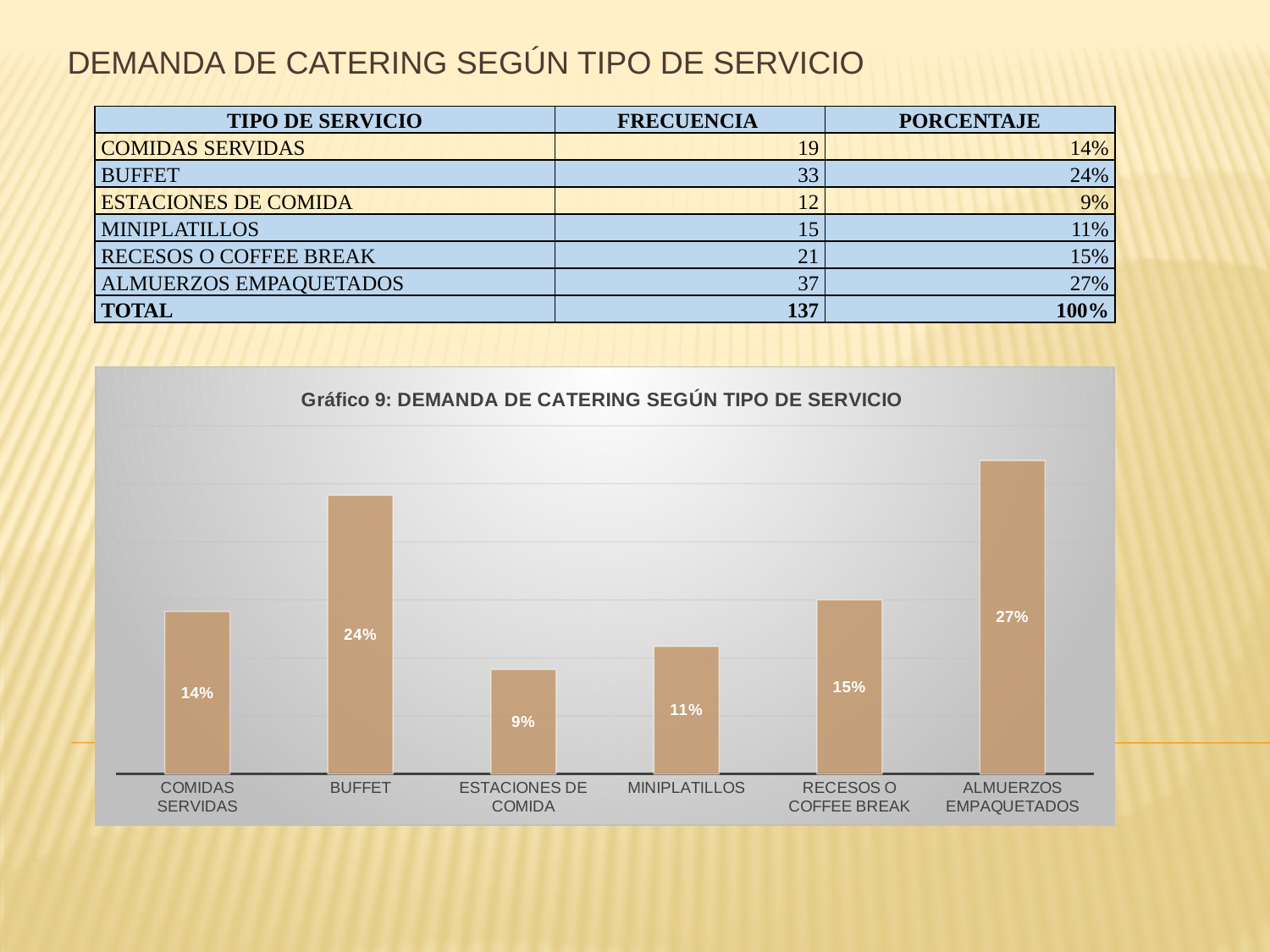

# Demanda de catering según tipo de servicio
| TIPO DE SERVICIO | FRECUENCIA | PORCENTAJE |
| --- | --- | --- |
| COMIDAS SERVIDAS | 19 | 14% |
| BUFFET | 33 | 24% |
| ESTACIONES DE COMIDA | 12 | 9% |
| MINIPLATILLOS | 15 | 11% |
| RECESOS O COFFEE BREAK | 21 | 15% |
| ALMUERZOS EMPAQUETADOS | 37 | 27% |
| TOTAL | 137 | 100% |

### Chart: Gráfico 9: DEMANDA DE CATERING SEGÚN TIPO DE SERVICIO

| Category |  |
|---|---|
| COMIDAS SERVIDAS | 0.14 |
| BUFFET | 0.2400000000000002 |
| ESTACIONES DE COMIDA | 0.09000000000000002 |
| MINIPLATILLOS | 0.11 |
| RECESOS O COFFEE BREAK | 0.15000000000000024 |
| ALMUERZOS EMPAQUETADOS | 0.27 |